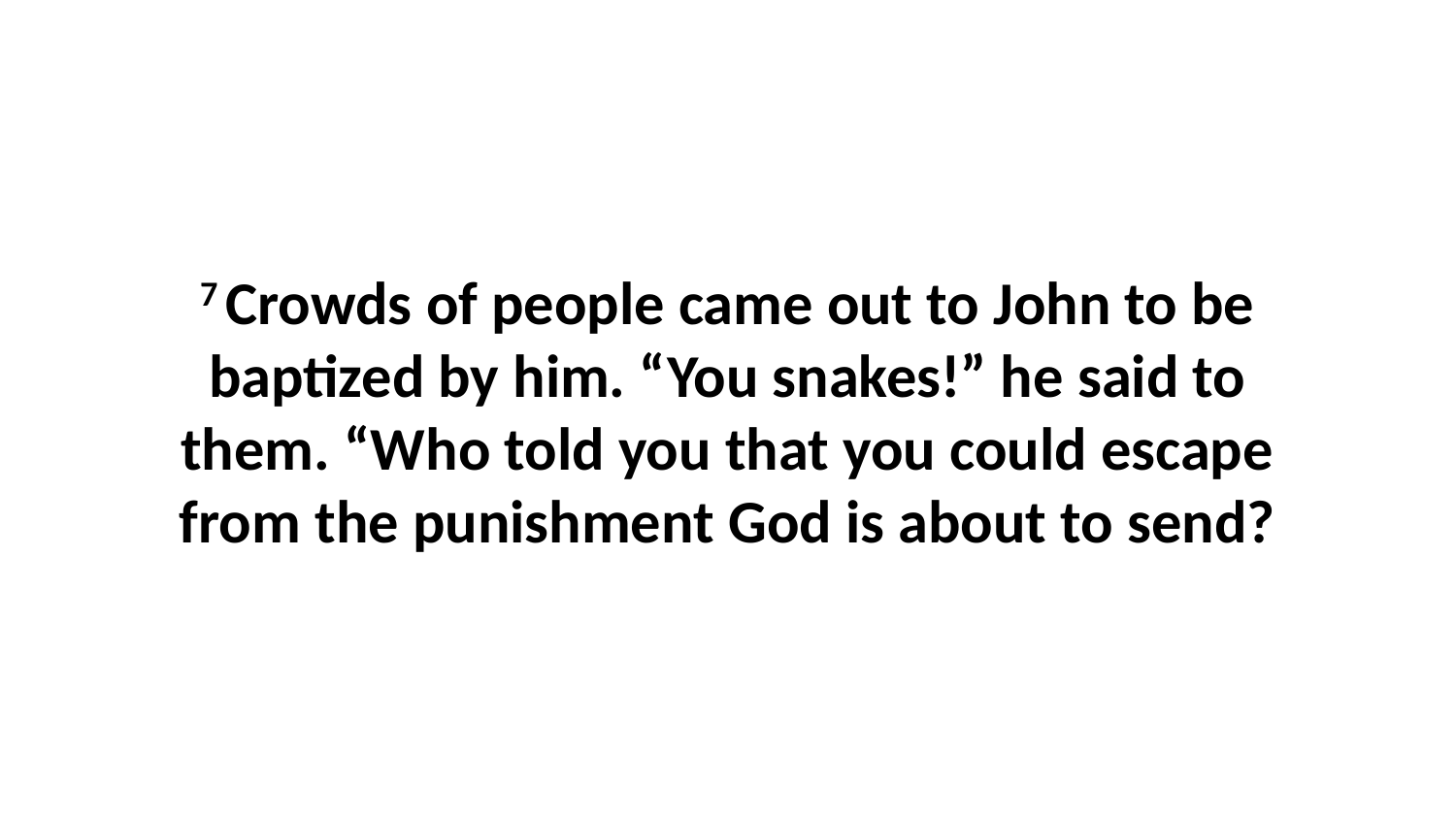

7 Crowds of people came out to John to be baptized by him. “You snakes!” he said to them. “Who told you that you could escape from the punishment God is about to send?